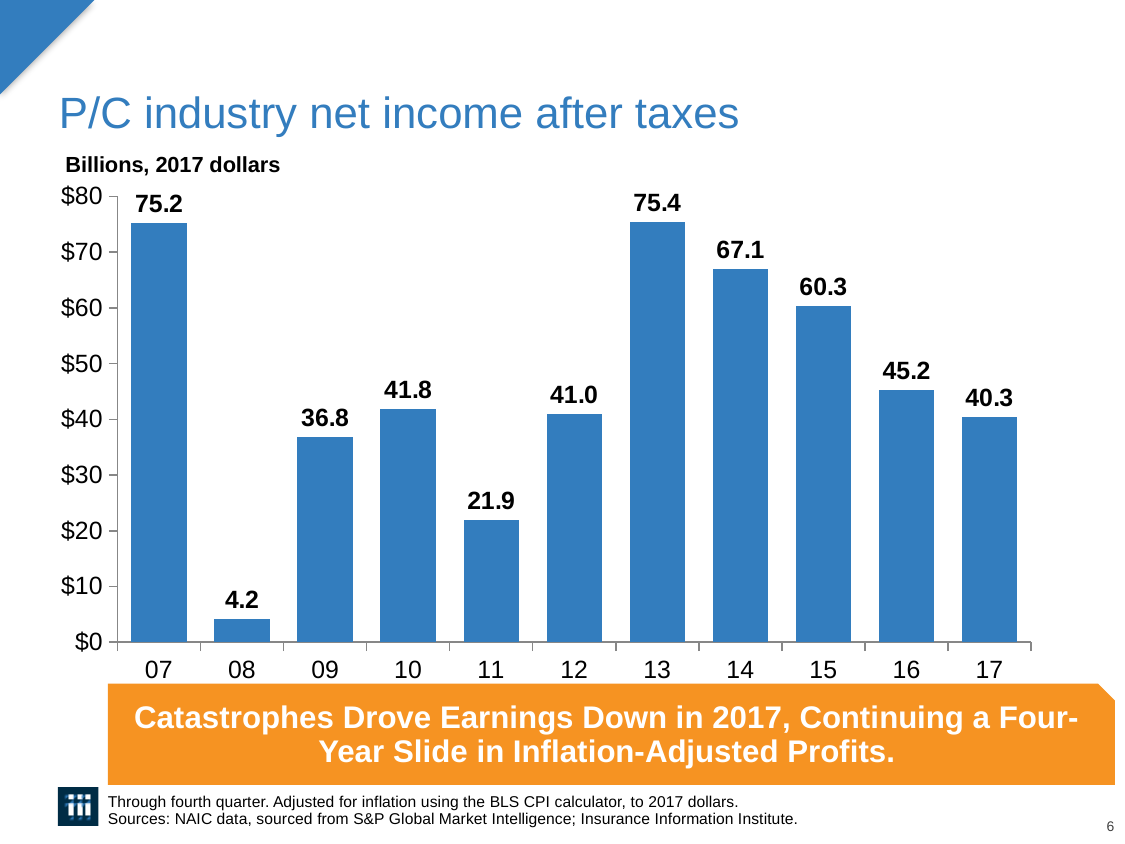

# P/C industry net income after taxes
Billions, 2017 dollars

### Chart

| Category | net income Q4 (infl Adj) SNL |
|---|---|
| 07 | 75.21021492541864 |
| 08 | 4.222524524379967 |
| 09 | 36.793844719861525 |
| 10 | 41.83703720148464 |
| 11 | 21.930432741505285 |
| 12 | 41.01370583338484 |
| 13 | 75.36435582863909 |
| 14 | 67.05089495663398 |
| 15 | 60.308612836275586 |
| 16 | 45.24966154285944 |
| 17 | 40.330736158 |
Catastrophes Drove Earnings Down in 2017, Continuing a Four-Year Slide in Inflation-Adjusted Profits.

Through fourth quarter. Adjusted for inflation using the BLS CPI calculator, to 2017 dollars.
Sources: NAIC data, sourced from S&P Global Market Intelligence; Insurance Information Institute.